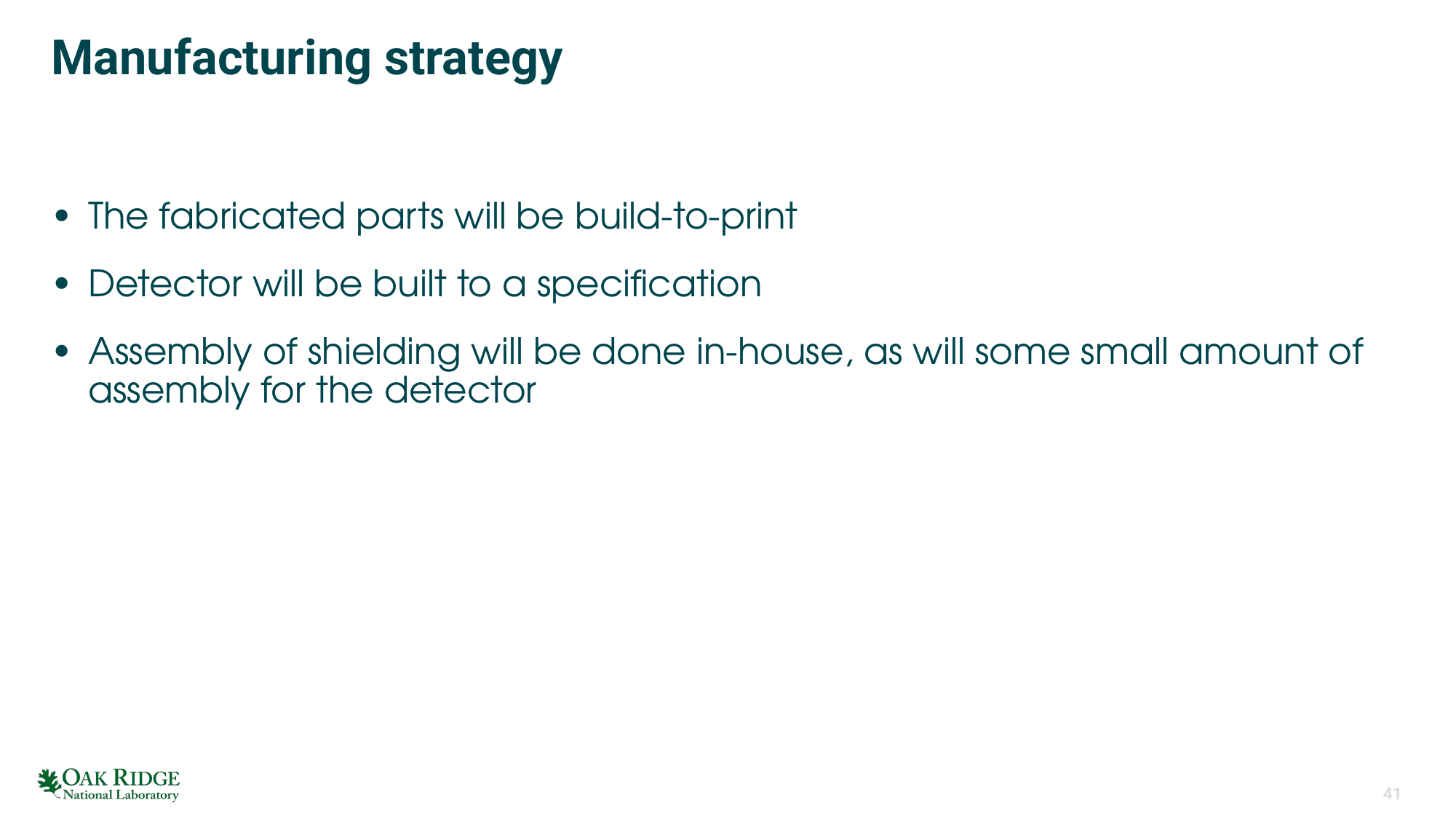

# Manufacturing strategy
The fabricated parts will be build-to-print
Detector will be built to a specification
Assembly of shielding will be done in-house, as will some small amount of assembly for the detector